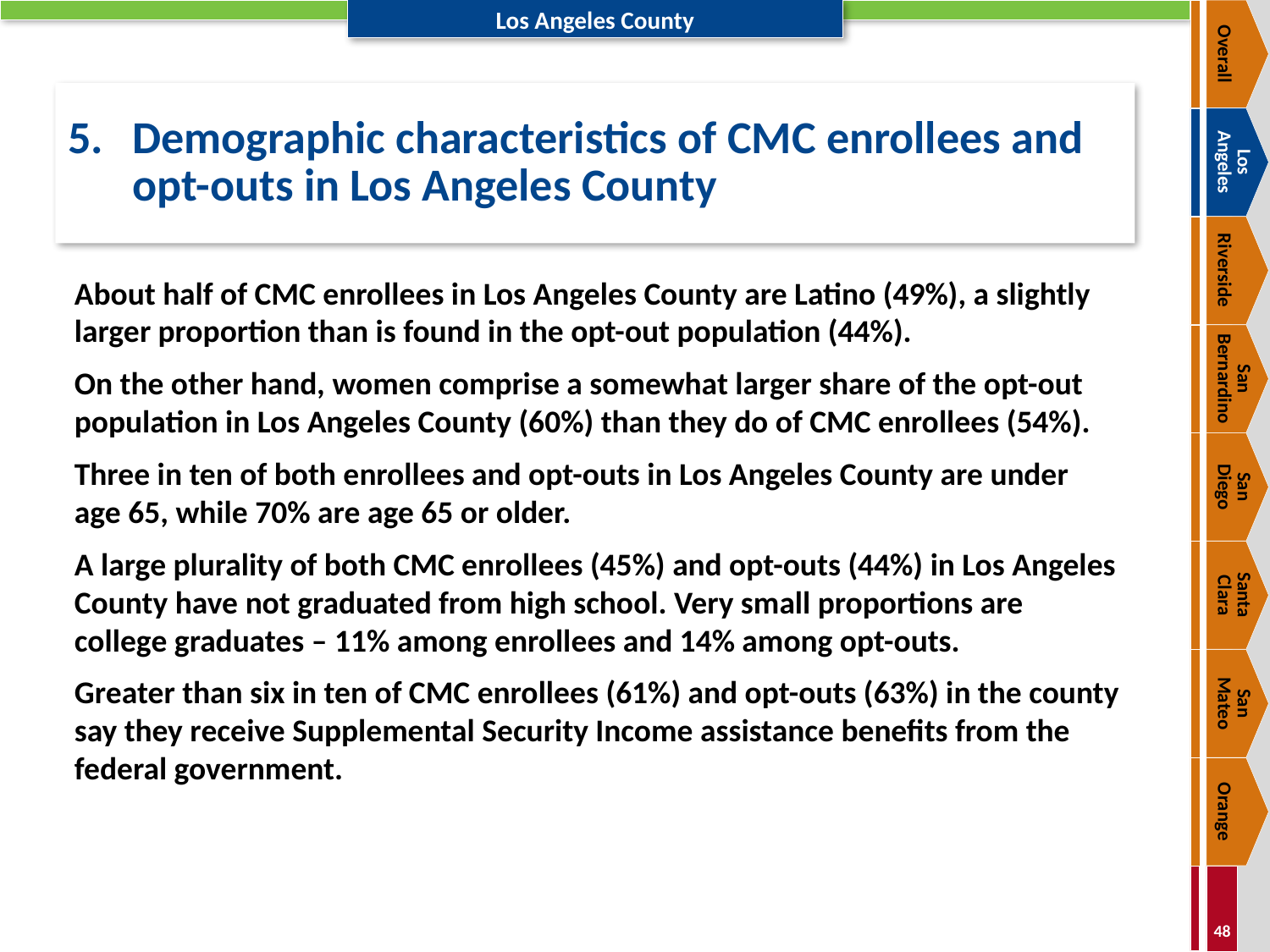

Overall
# 5.	Demographic characteristics of CMC enrollees and opt-outs in Los Angeles County
Los
Angeles
Riverside
About half of CMC enrollees in Los Angeles County are Latino (49%), a slightly larger proportion than is found in the opt-out population (44%).
On the other hand, women comprise a somewhat larger share of the opt-out population in Los Angeles County (60%) than they do of CMC enrollees (54%).
Three in ten of both enrollees and opt-outs in Los Angeles County are under age 65, while 70% are age 65 or older.
A large plurality of both CMC enrollees (45%) and opt-outs (44%) in Los Angeles County have not graduated from high school. Very small proportions are college graduates – 11% among enrollees and 14% among opt-outs.
Greater than six in ten of CMC enrollees (61%) and opt-outs (63%) in the county say they receive Supplemental Security Income assistance benefits from the federal government.
San Bernardino
San
Diego
Santa
Clara
San
Mateo
Orange